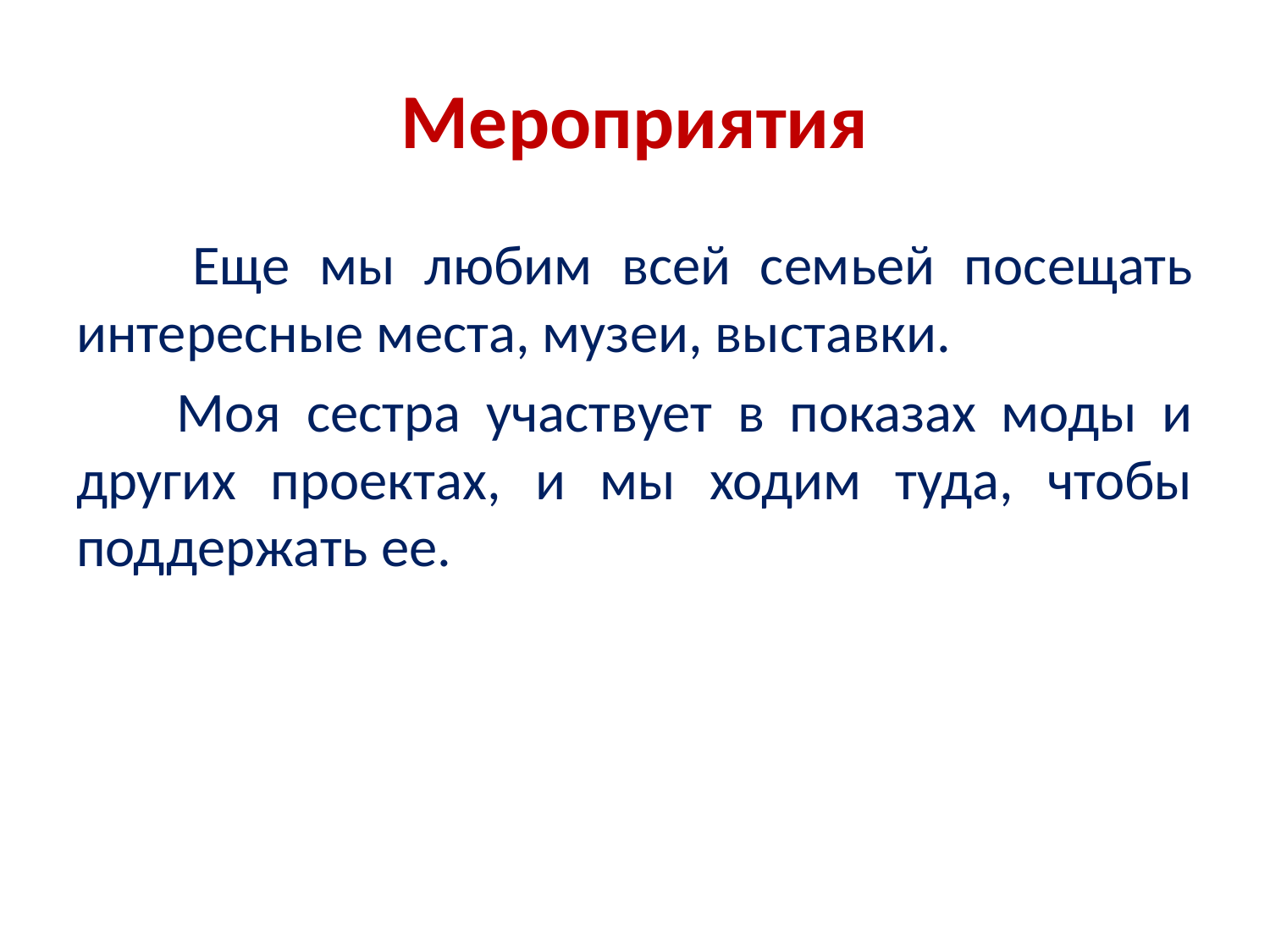

# Мероприятия
    Еще мы любим всей семьей посещать интересные места, музеи, выставки.
    Моя сестра участвует в показах моды и других проектах, и мы ходим туда, чтобы поддержать ее.